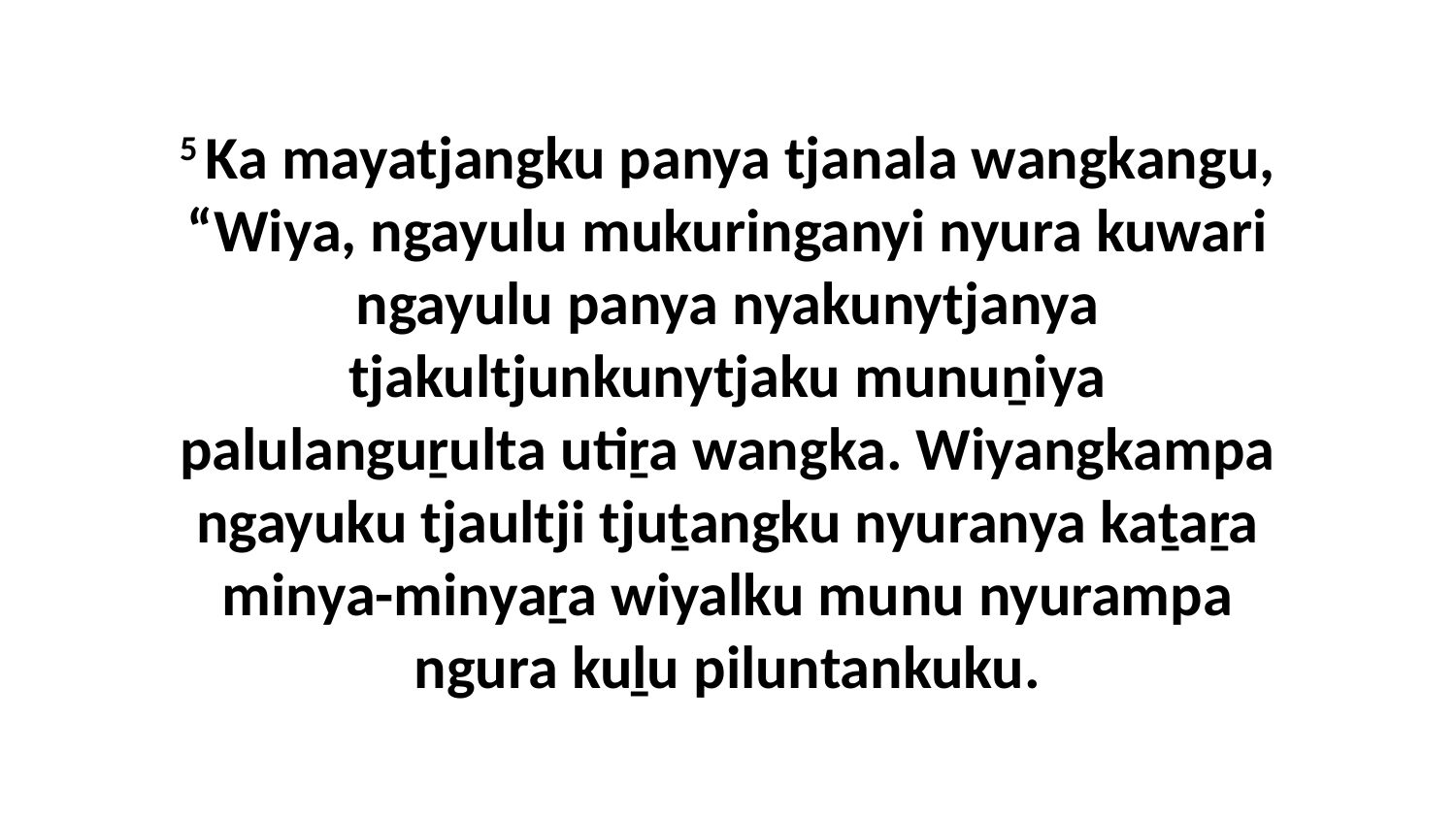

5 Ka mayatjangku panya tjanala wangkangu, “Wiya, ngayulu mukuringanyi nyura kuwari ngayulu panya nyakunytjanya tjakultjunkunytjaku munuṉiya palulanguṟulta utiṟa wangka. Wiyangkampa ngayuku tjaultji tjuṯangku nyuranya kaṯaṟa minya-minyaṟa wiyalku munu nyurampa ngura kuḻu piluntankuku.